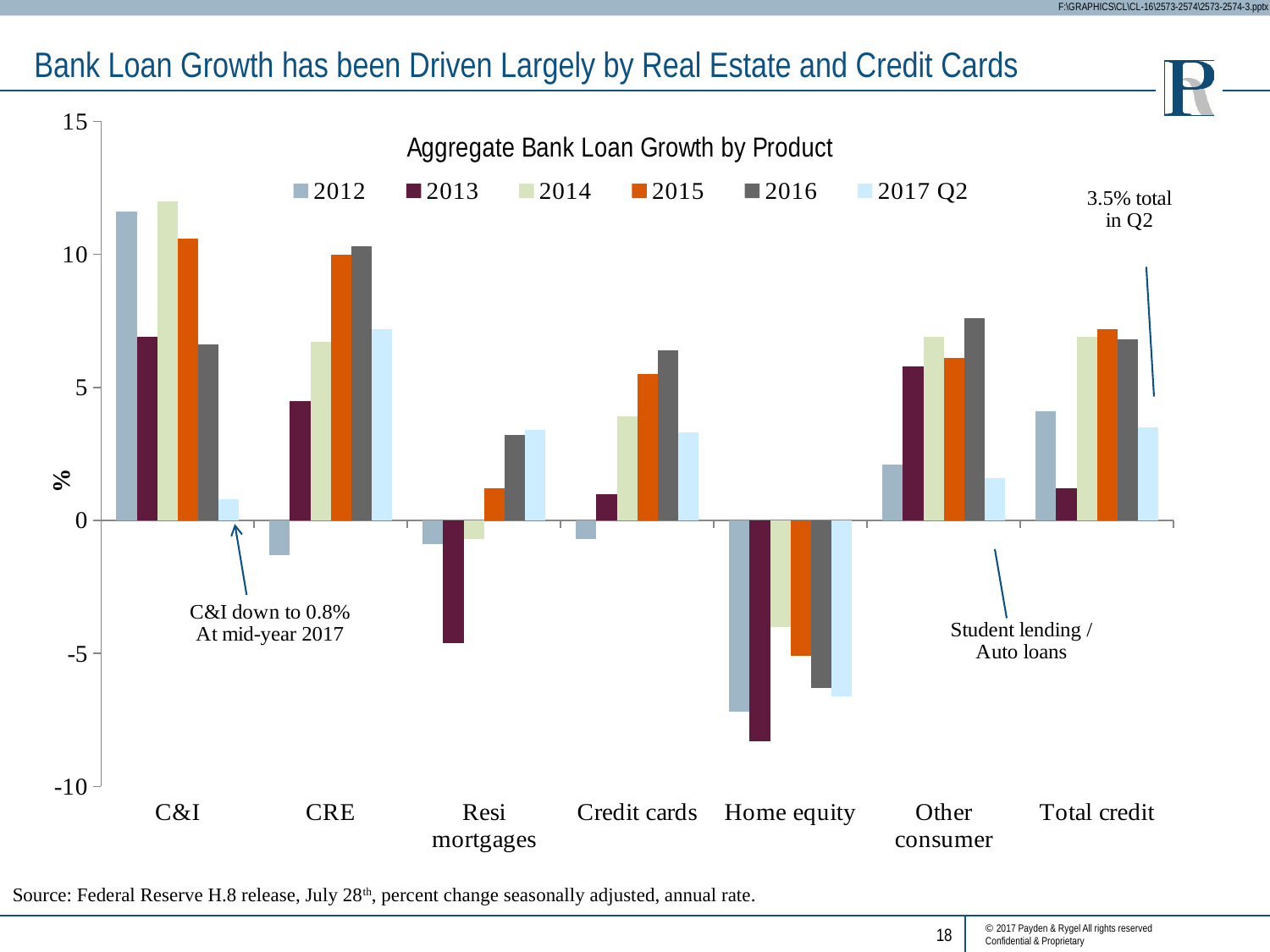

Bank Loan Growth has been Driven Largely by Real Estate and Credit Cards

### Chart: Aggregate Bank Loan Growth by Product

| Category | 2012 | 2013 | 2014 | 2015 | 2016 | 2017 Q2 |
|---|---|---|---|---|---|---|
| C&I | 11.6 | 6.9 | 12.0 | 10.6 | 6.6 | 0.8 |
| CRE | -1.3 | 4.5 | 6.7 | 10.0 | 10.3 | 7.2 |
| Resi mortgages | -0.9 | -4.6 | -0.7 | 1.2 | 3.2 | 3.4 |
| Credit cards | -0.7 | 1.0 | 3.9 | 5.5 | 6.4 | 3.3 |
| Home equity | -7.2 | -8.3 | -4.0 | -5.1 | -6.3 | -6.6 |
| Other consumer | 2.1 | 5.8 | 6.9 | 6.1 | 7.6 | 1.6 |
| Total credit | 4.1 | 1.2 | 6.9 | 7.2 | 6.8 | 3.5 |
Source: Federal Reserve H.8 release, July 28th, percent change seasonally adjusted, annual rate.
18